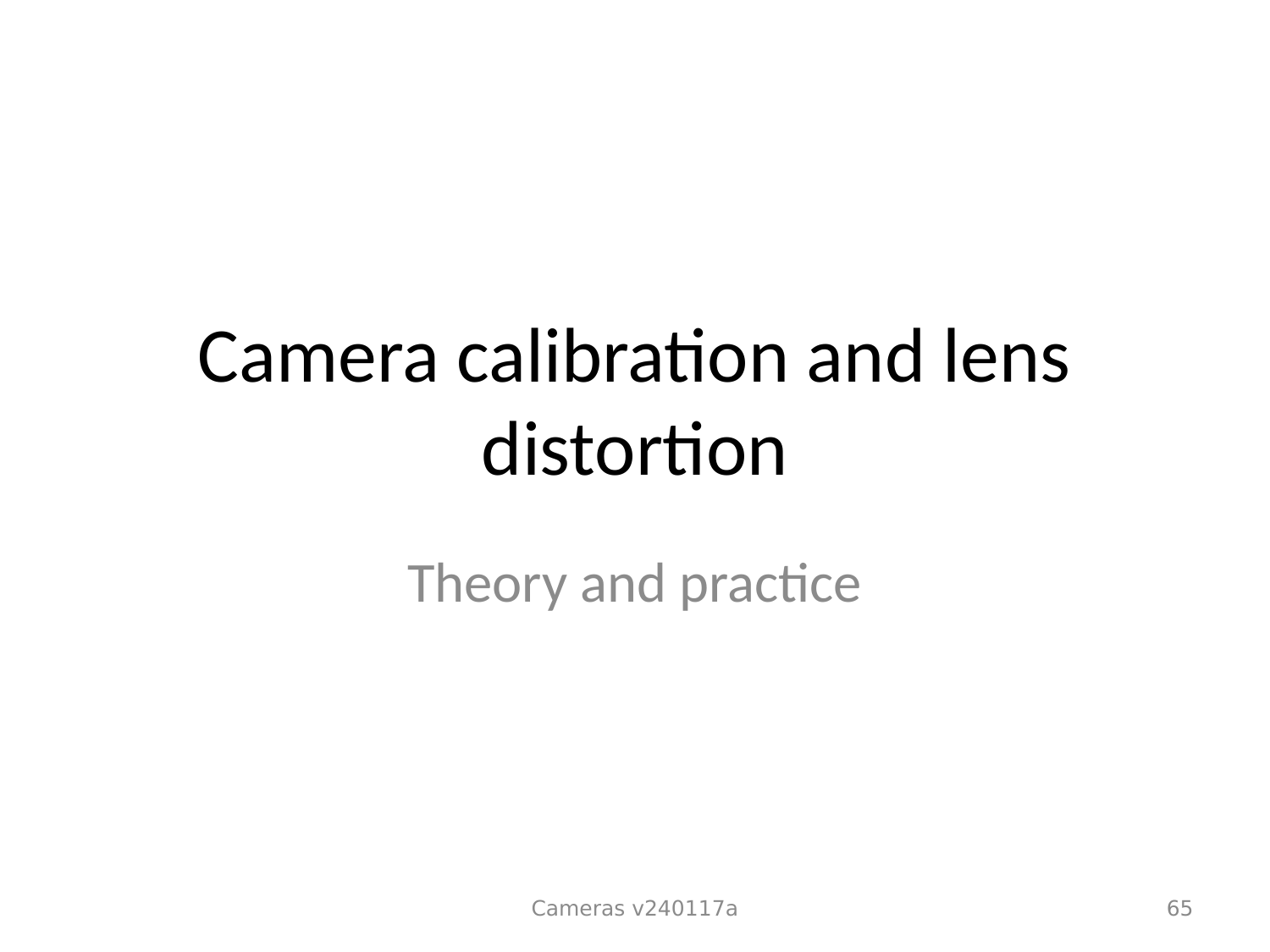

# Camera calibration and lens distortion
Theory and practice
Cameras v240117a
65